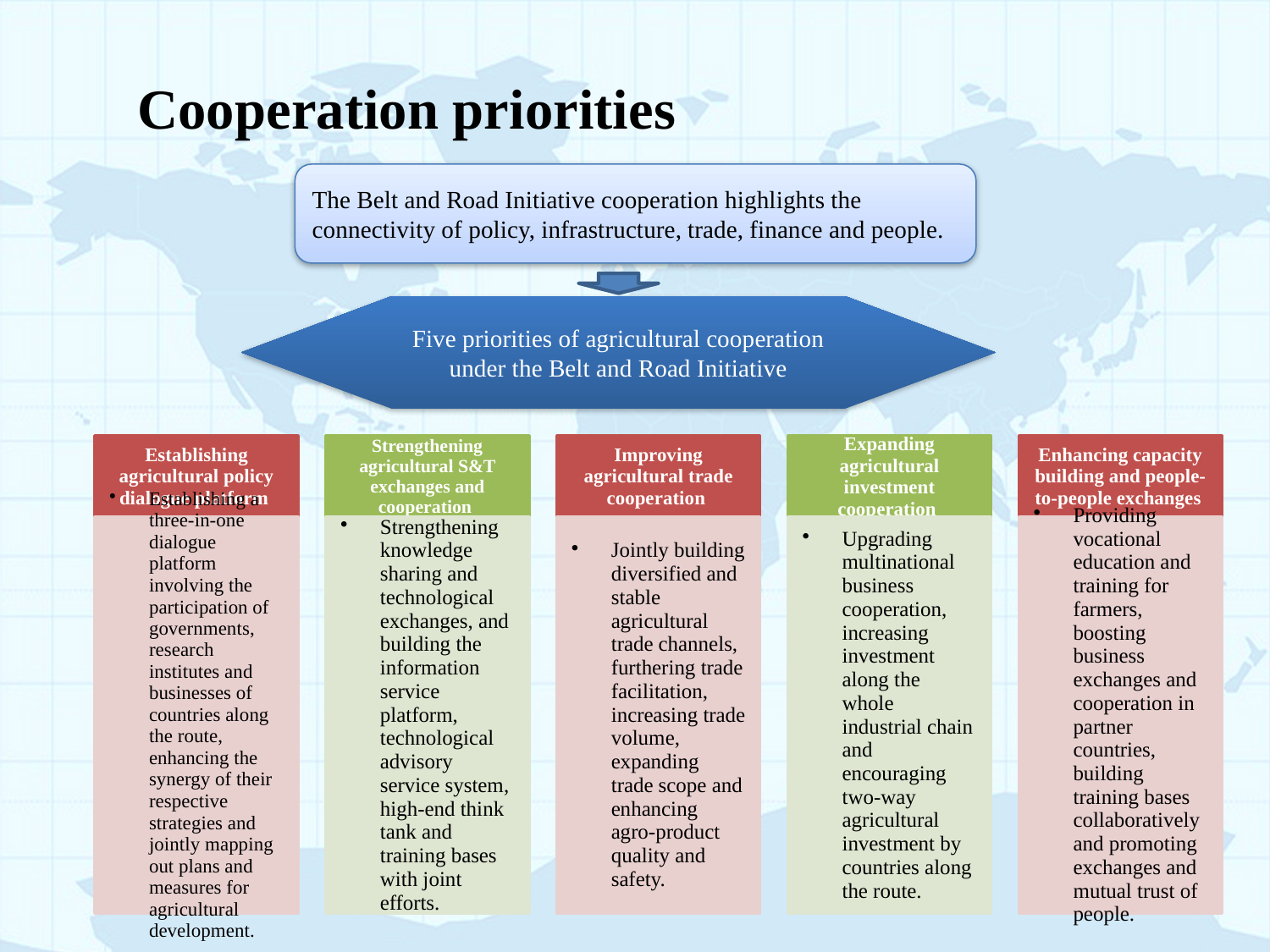

Cooperation priorities

The Belt and Road Initiative cooperation highlights the connectivity of policy, infrastructure, trade, finance and people.

Five priorities of agricultural cooperation under the Belt and Road Initiative
Establishing a three-in-one dialogue platform involving the participation of governments, research institutes and businesses of countries along the route, enhancing the synergy of their respective strategies and jointly mapping out plans and measures for agricultural development.
Strengthening agricultural S&T exchanges and cooperation
Improving agricultural trade cooperation
Expanding agricultural investment cooperation
Enhancing capacity building and people-to-people exchanges
Strengthening knowledge sharing and technological exchanges, and building the information service platform, technological advisory service system, high-end think tank and training bases with joint efforts.
Jointly building diversified and stable agricultural trade channels, furthering trade facilitation, increasing trade volume, expanding trade scope and enhancing agro-product quality and safety.
Upgrading multinational business cooperation, increasing investment along the whole industrial chain and encouraging two-way agricultural investment by countries along the route.
Providing vocational education and training for farmers, boosting business exchanges and cooperation in partner countries, building training bases collaboratively and promoting exchanges and mutual trust of people.